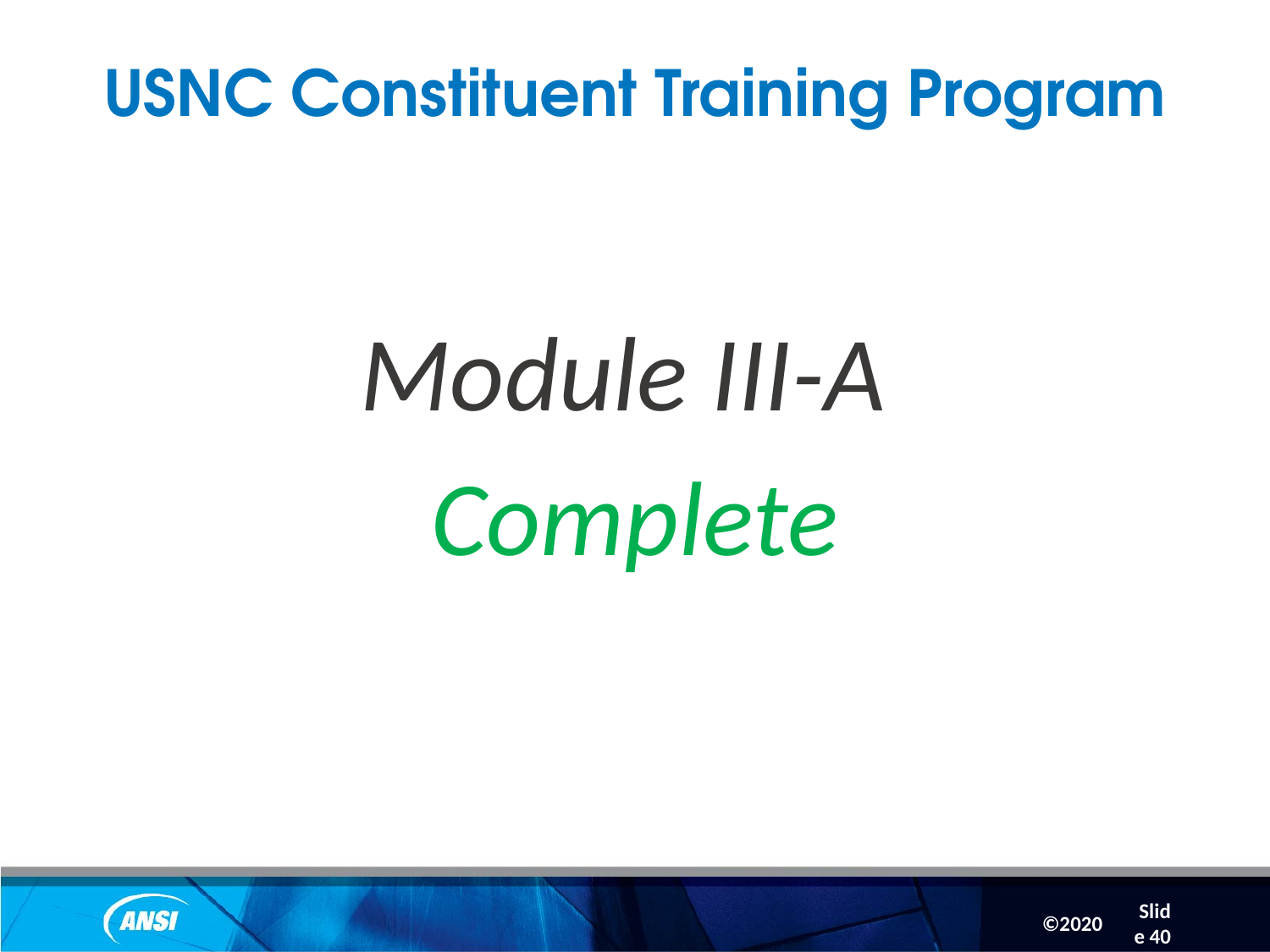

Slide 40
# USNC Constituent Training Program

Module III-A
Complete